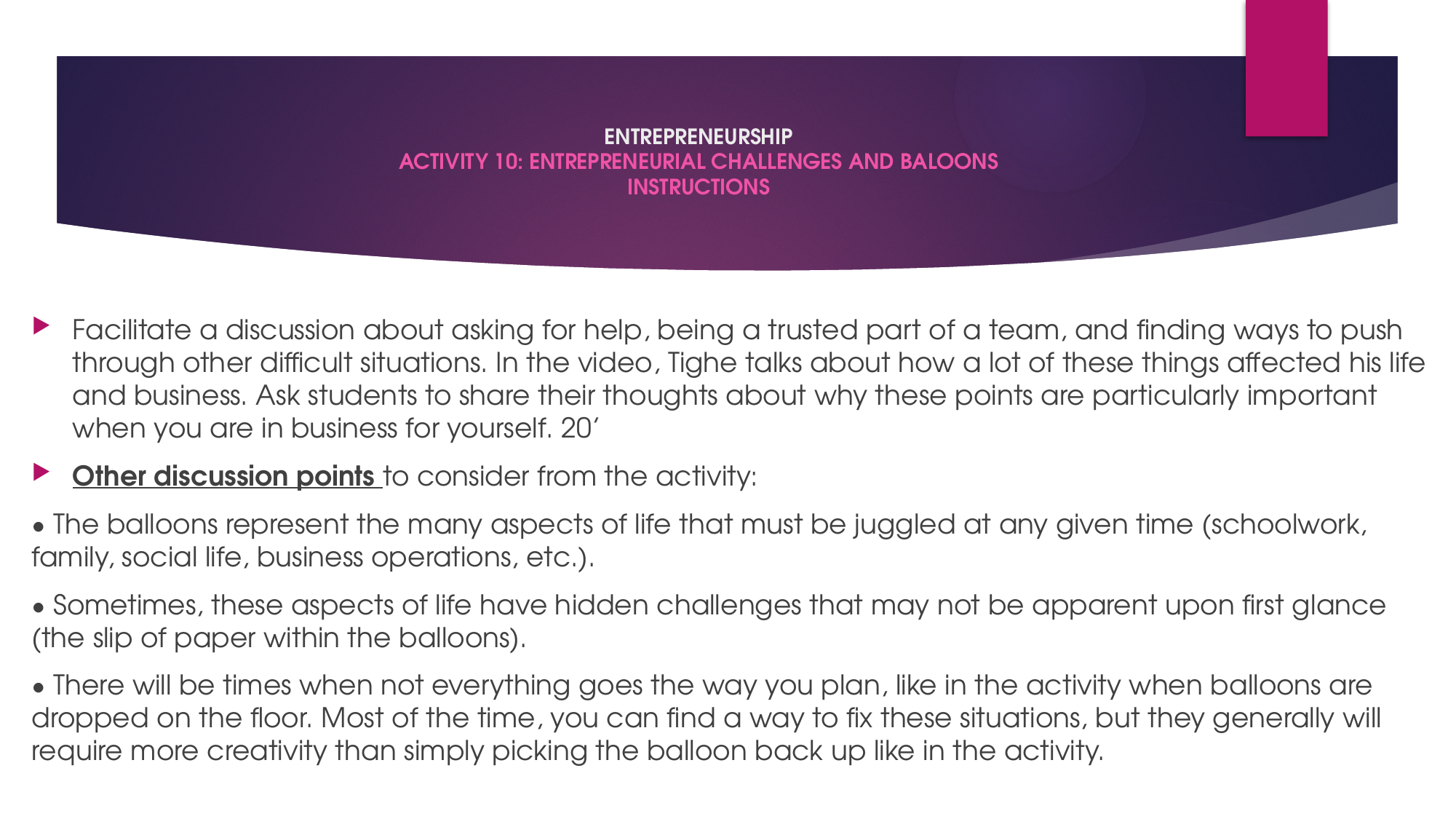

# ENTREPRENEURSHIP ACTIVITY 10: ENTREPRENEURIAL CHALLENGES AND BALOONS INSTRUCTIONS

Facilitate a discussion about asking for help, being a trusted part of a team, and finding ways to push through other difficult situations. In the video, Tighe talks about how a lot of these things affected his life and business. Ask students to share their thoughts about why these points are particularly important when you are in business for yourself. 20’
Other discussion points to consider from the activity:
• The balloons represent the many aspects of life that must be juggled at any given time (schoolwork, family, social life, business operations, etc.).
• Sometimes, these aspects of life have hidden challenges that may not be apparent upon first glance (the slip of paper within the balloons).
• There will be times when not everything goes the way you plan, like in the activity when balloons are dropped on the floor. Most of the time, you can find a way to fix these situations, but they generally will require more creativity than simply picking the balloon back up like in the activity.